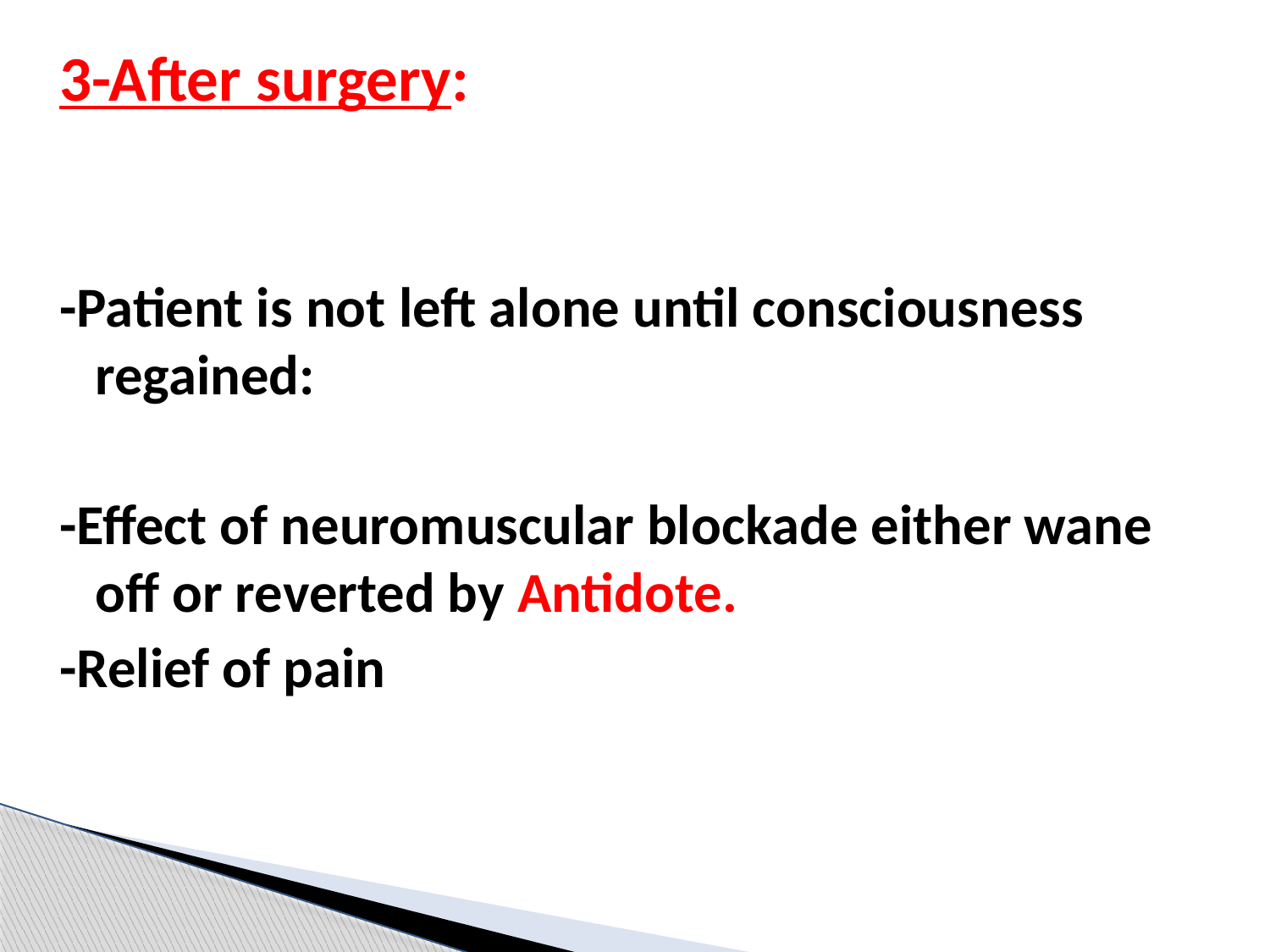

3-After surgery:

-Patient is not left alone until consciousness regained:

-Effect of neuromuscular blockade either wane off or reverted by Antidote.
-Relief of pain